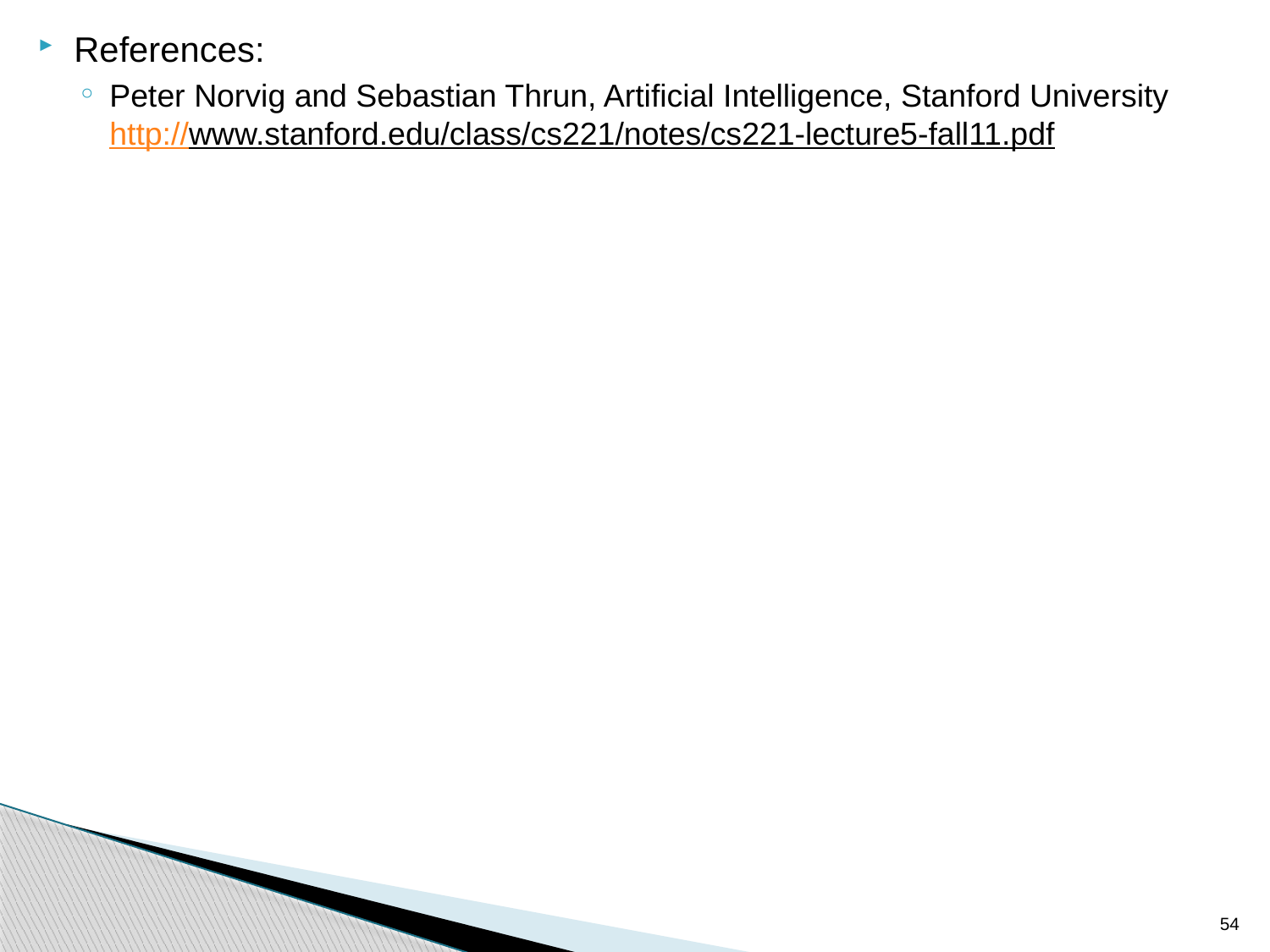

References:
Peter Norvig and Sebastian Thrun, Artificial Intelligence, Stanford University
http://www.stanford.edu/class/cs221/notes/cs221-lecture5-fall11.pdf
54